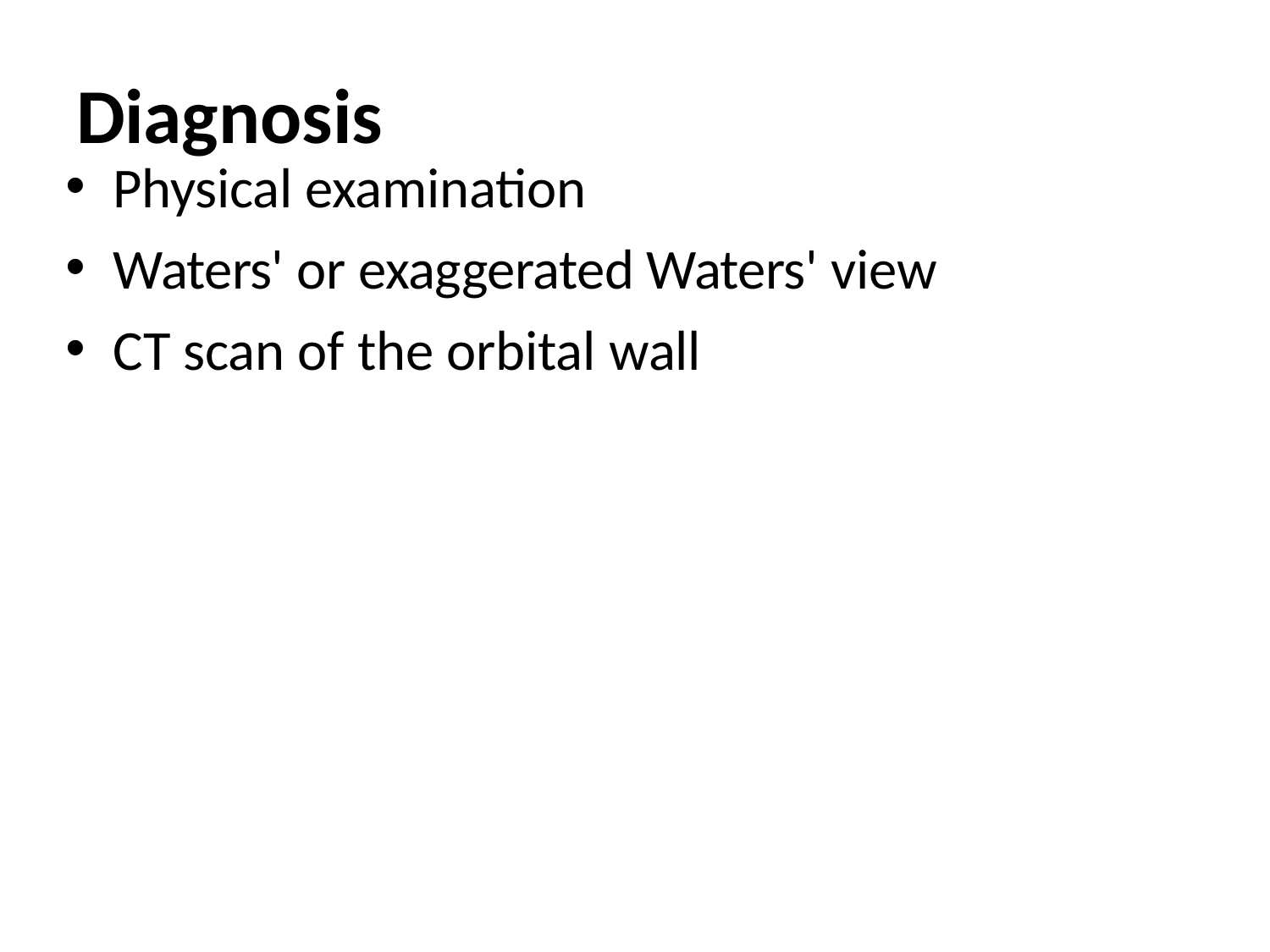

# Diagnosis
Physical examination
Waters' or exaggerated Waters' view
CT scan of the orbital wall